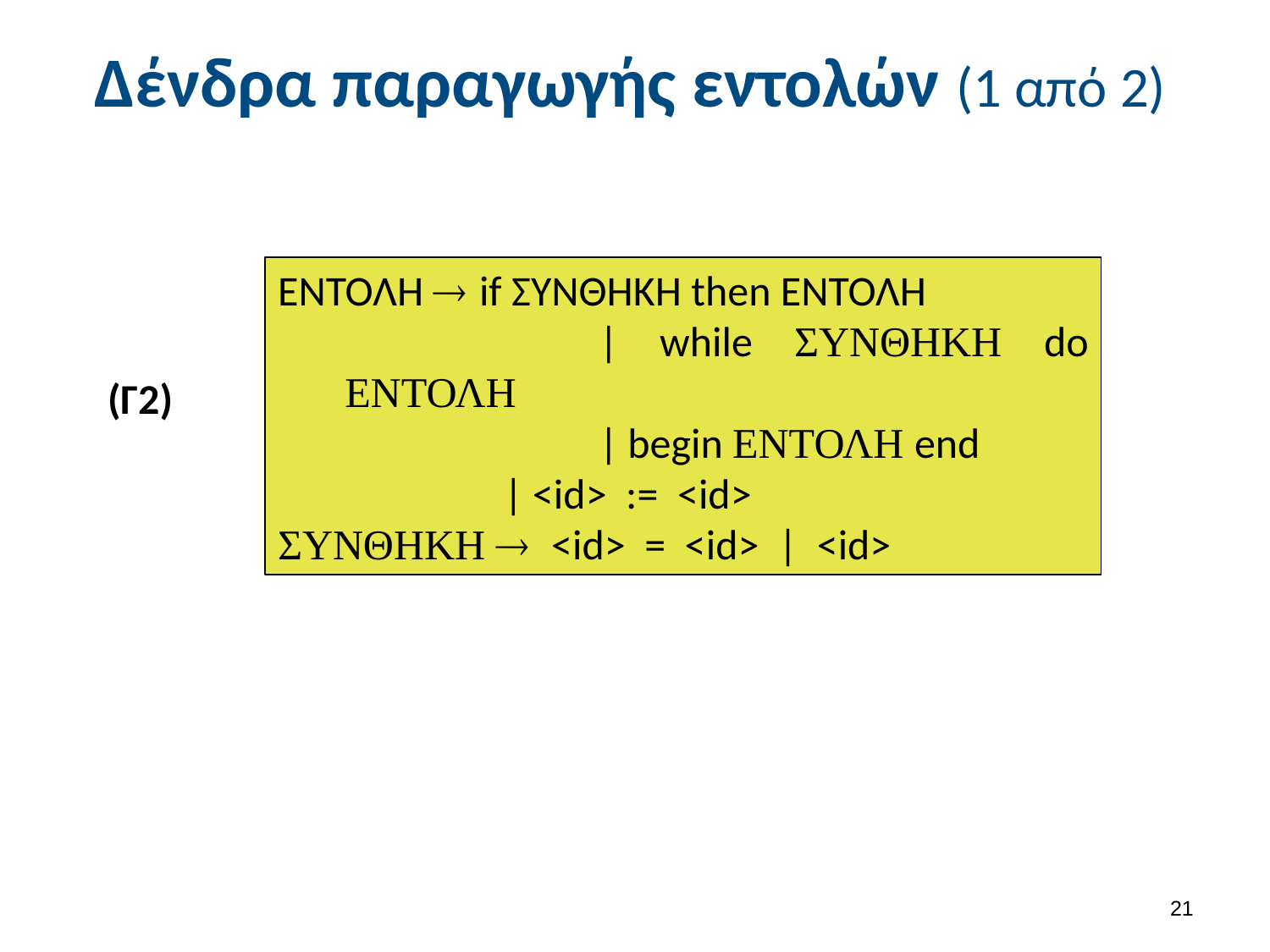

# Δένδρα παραγωγής εντολών (1 από 2)
ΕΝΤΟΛΗ → if ΣΥΝΘΗΚΗ then ΕΝΤΟΛΗ
			| while ΣΥΝΘΗΚΗ do ΕΝΤΟΛΗ
			| begin ΕΝΤΟΛΗ end
  	| <id>  :=  <id>
ΣΥΝΘΗΚΗ → <id>  =  <id>  |  <id>
(Γ2)

21